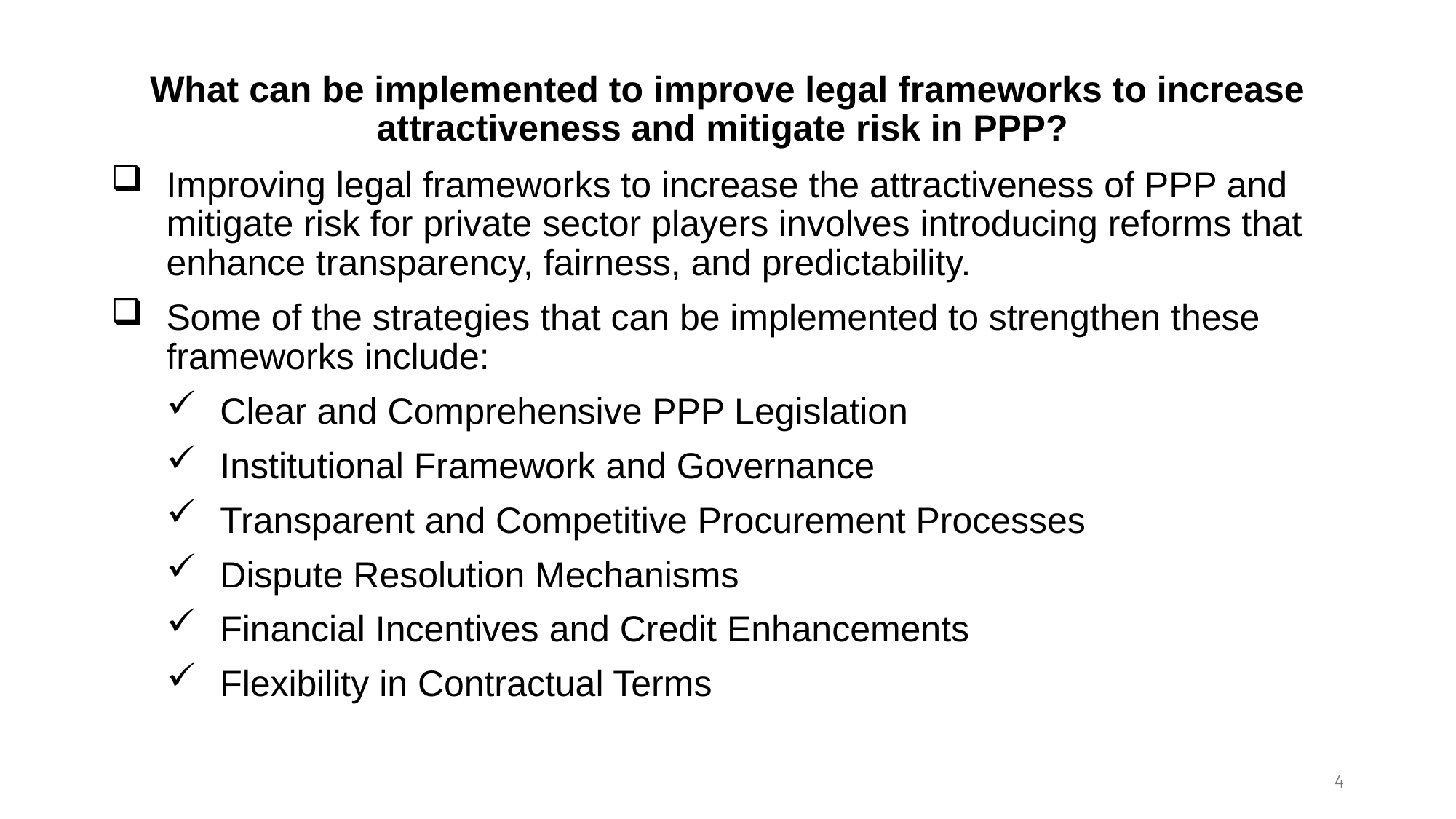

# What can be implemented to improve legal frameworks to increase attractiveness and mitigate risk in PPP?
Improving legal frameworks to increase the attractiveness of PPP and mitigate risk for private sector players involves introducing reforms that enhance transparency, fairness, and predictability.
Some of the strategies that can be implemented to strengthen these frameworks include:
Clear and Comprehensive PPP Legislation
Institutional Framework and Governance
Transparent and Competitive Procurement Processes
Dispute Resolution Mechanisms
Financial Incentives and Credit Enhancements
Flexibility in Contractual Terms

4